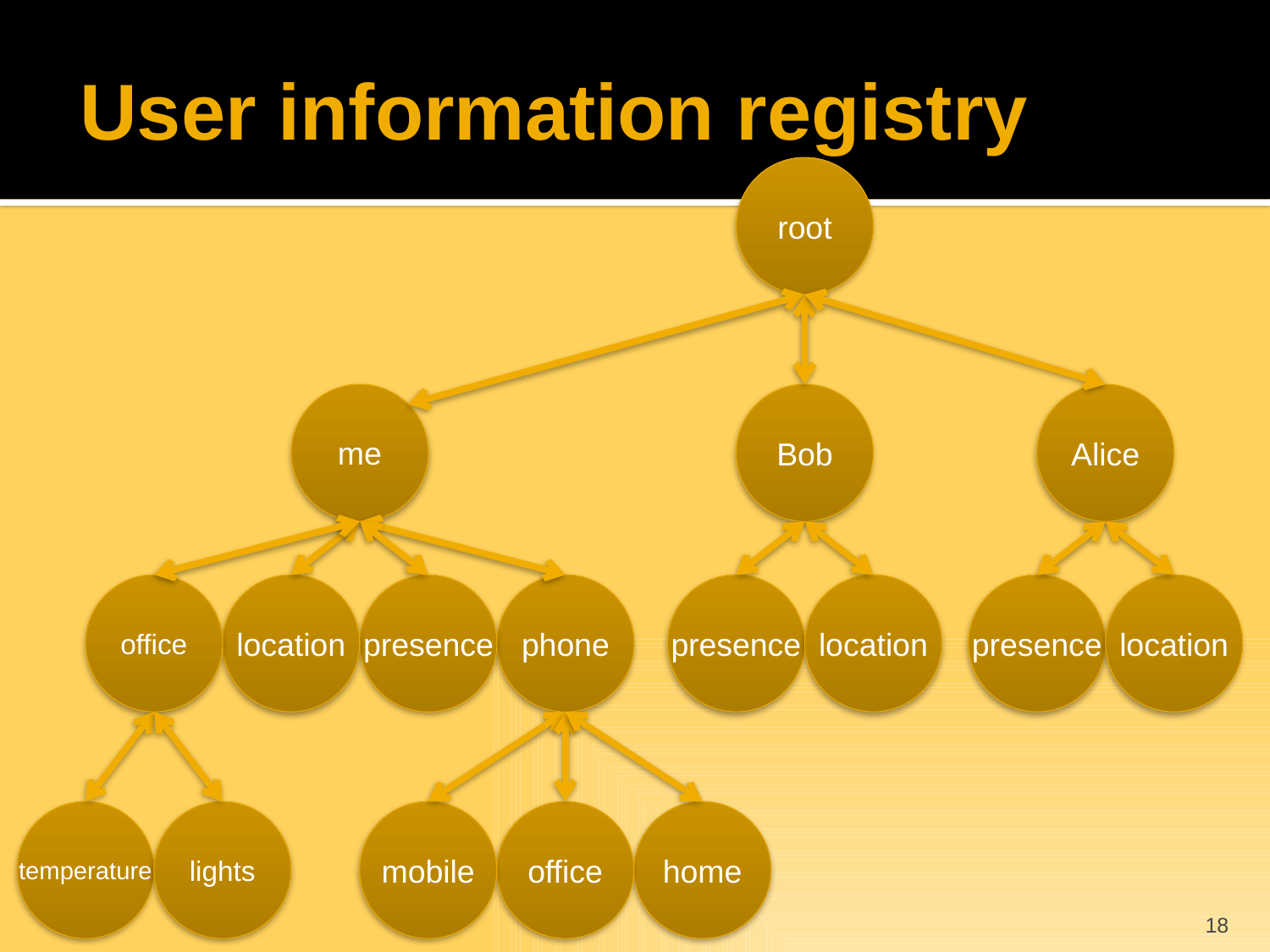

# User information registry
root
me
Alice
Bob
presence
location
presence
location
office
location
phone
presence
mobile
office
home
temperature
lights
18